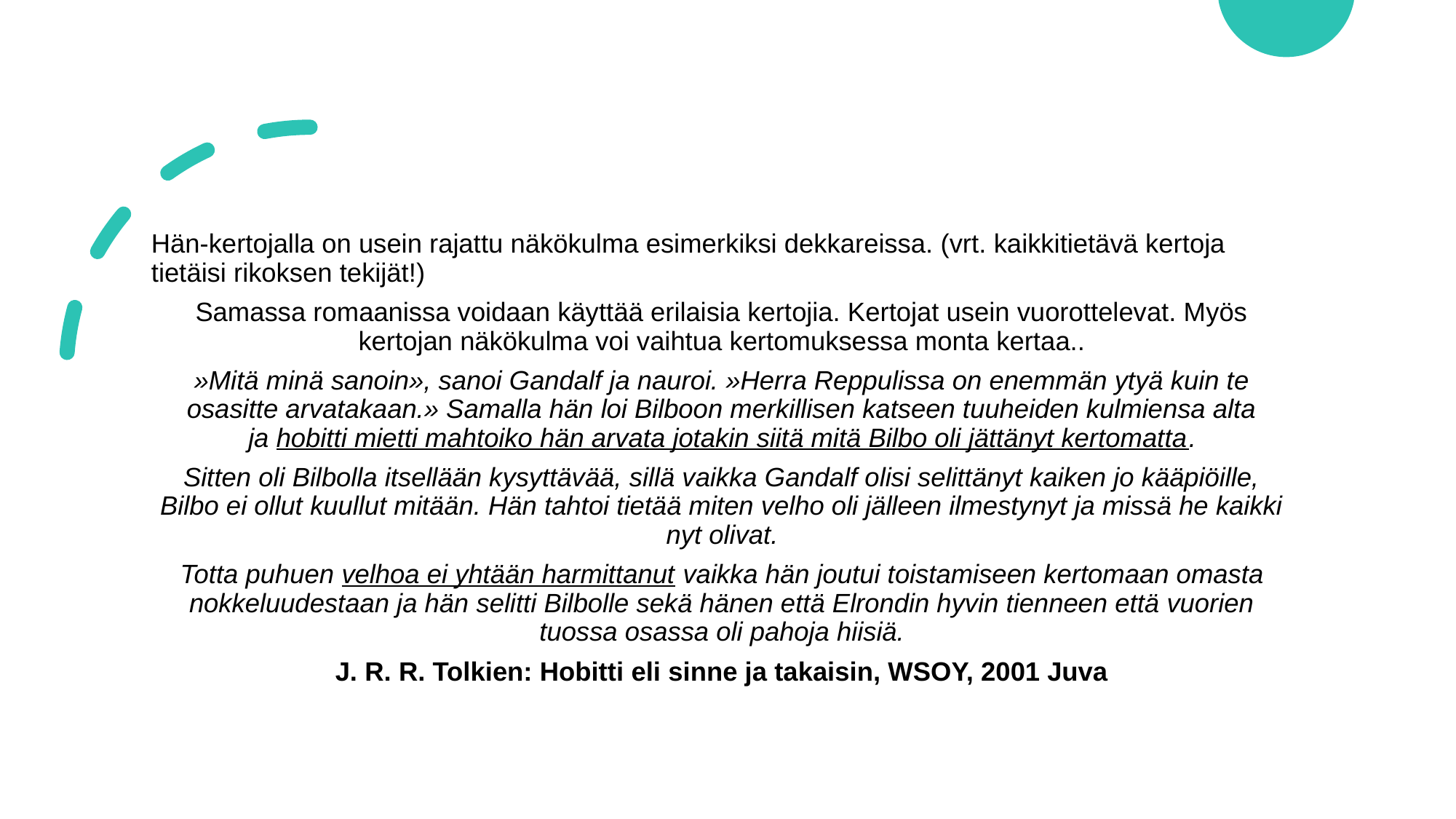

Hän-kertojalla on usein rajattu näkökulma esimerkiksi dekkareissa. (vrt. kaikkitietävä kertoja tietäisi rikoksen tekijät!)
Samassa romaanissa voidaan käyttää erilaisia kertojia. Kertojat usein vuorottelevat. Myös kertojan näkökulma voi vaihtua kertomuksessa monta kertaa..
»Mitä minä sanoin», sanoi Gandalf ja nauroi. »Herra Reppulissa on enemmän ytyä kuin te osasitte arvatakaan.» Samalla hän loi Bilboon merkillisen katseen tuuheiden kulmiensa alta ja hobitti mietti mahtoiko hän arvata jotakin siitä mitä Bilbo oli jättänyt kertomatta.
Sitten oli Bilbolla itsellään kysyttävää, sillä vaikka Gandalf olisi selittänyt kaiken jo kääpiöille, Bilbo ei ollut kuullut mitään. Hän tahtoi tietää miten velho oli jälleen ilmestynyt ja missä he kaikki nyt olivat.
Totta puhuen velhoa ei yhtään harmittanut vaikka hän joutui toistamiseen kertomaan omasta nokkeluudestaan ja hän selitti Bilbolle sekä hänen että Elrondin hyvin tienneen että vuorien tuossa osassa oli pahoja hiisiä.
J. R. R. Tolkien: Hobitti eli sinne ja takaisin, WSOY, 2001 Juva

#